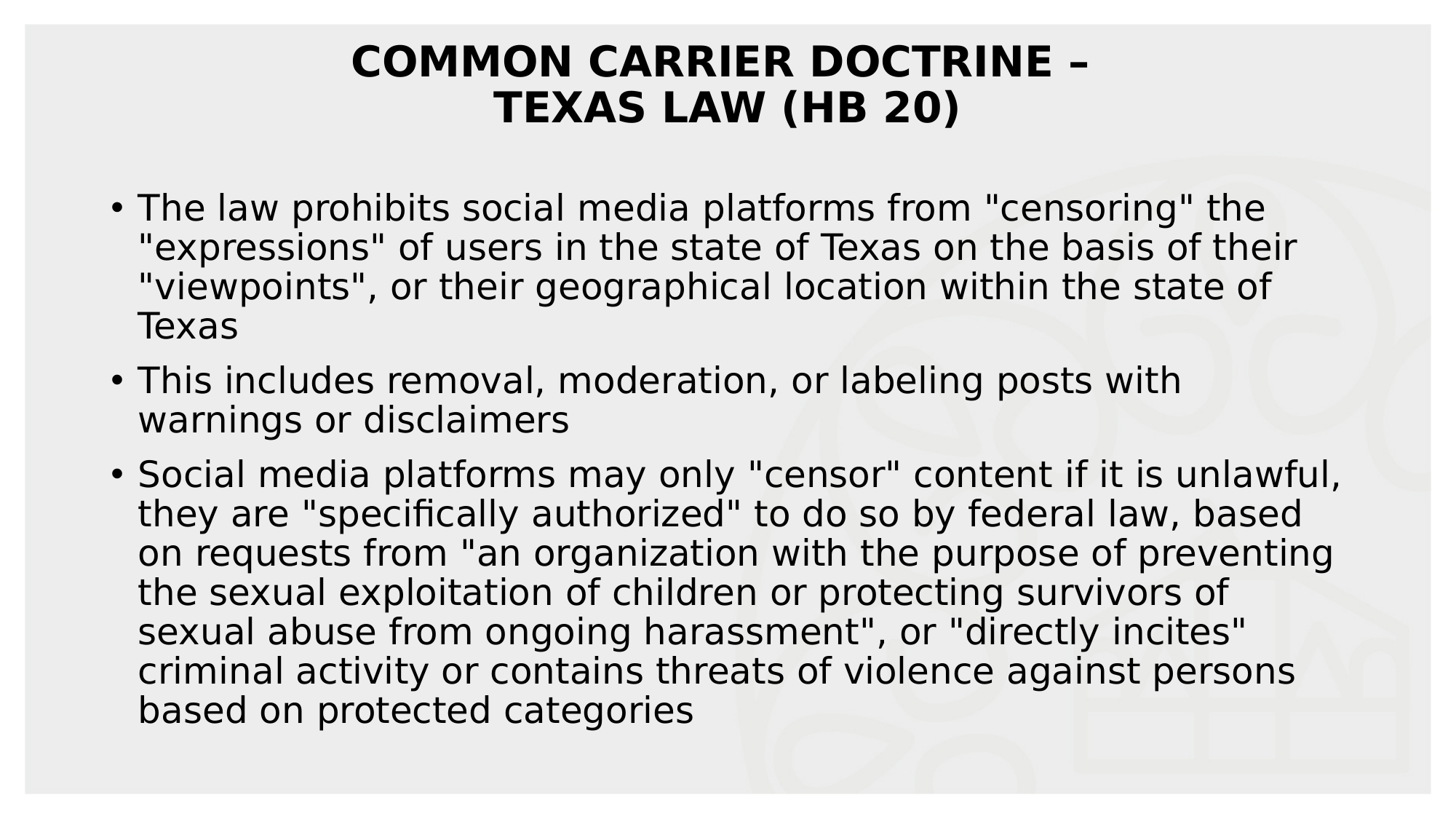

# common carrier doctrine – Texas law (HB 20)
The law prohibits social media platforms from "censoring" the "expressions" of users in the state of Texas on the basis of their "viewpoints", or their geographical location within the state of Texas
This includes removal, moderation, or labeling posts with warnings or disclaimers
Social media platforms may only "censor" content if it is unlawful, they are "specifically authorized" to do so by federal law, based on requests from "an organization with the purpose of preventing the sexual exploitation of children or protecting survivors of sexual abuse from ongoing harassment", or "directly incites" criminal activity or contains threats of violence against persons based on protected categories